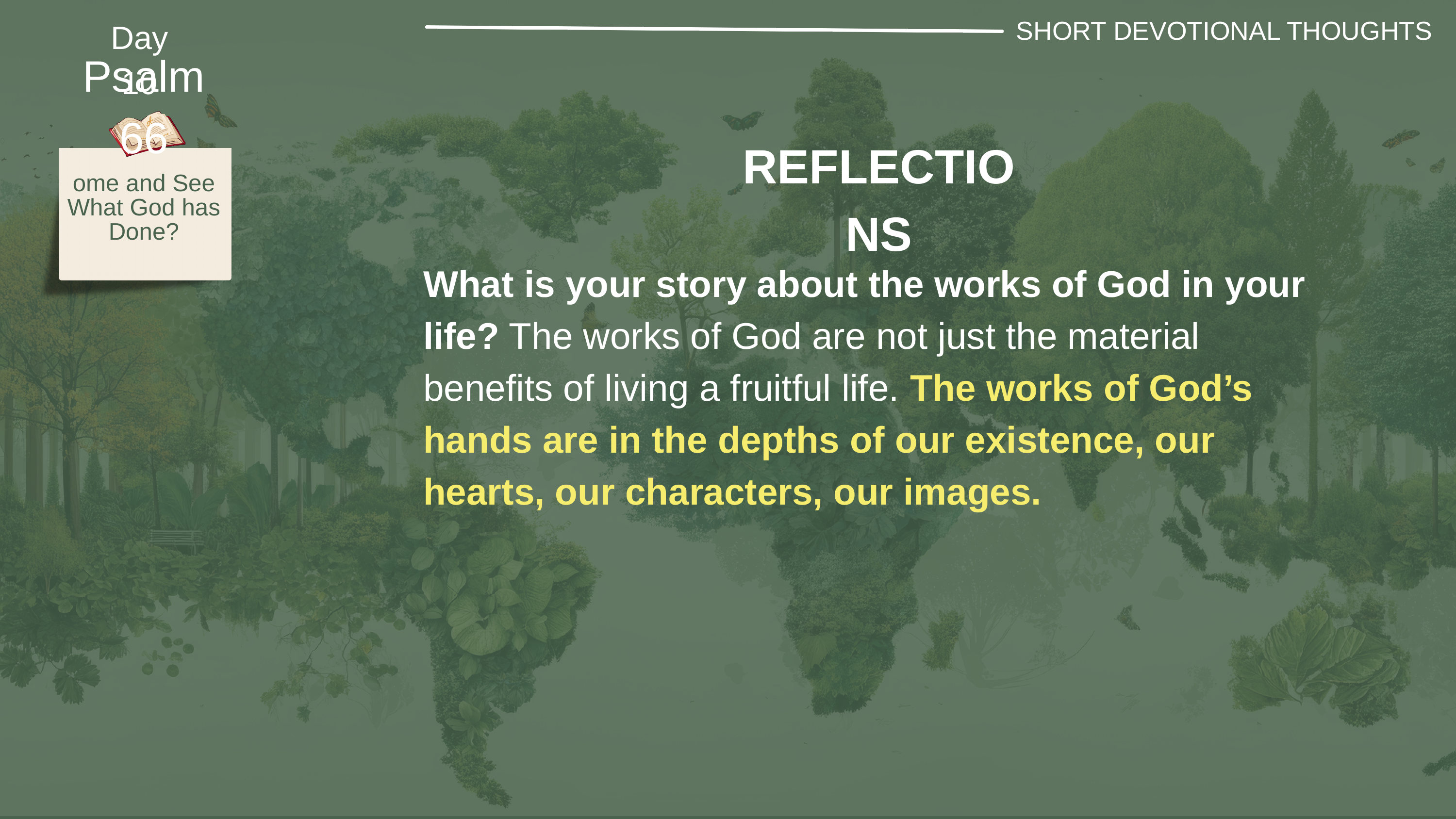

SHORT DEVOTIONAL THOUGHTS
Day 10

Psalm 66

REFLECTIONS

ome and See What God has Done?
What is your story about the works of God in your life? The works of God are not just the material benefits of living a fruitful life. The works of God’s hands are in the depths of our existence, our hearts, our characters, our images.